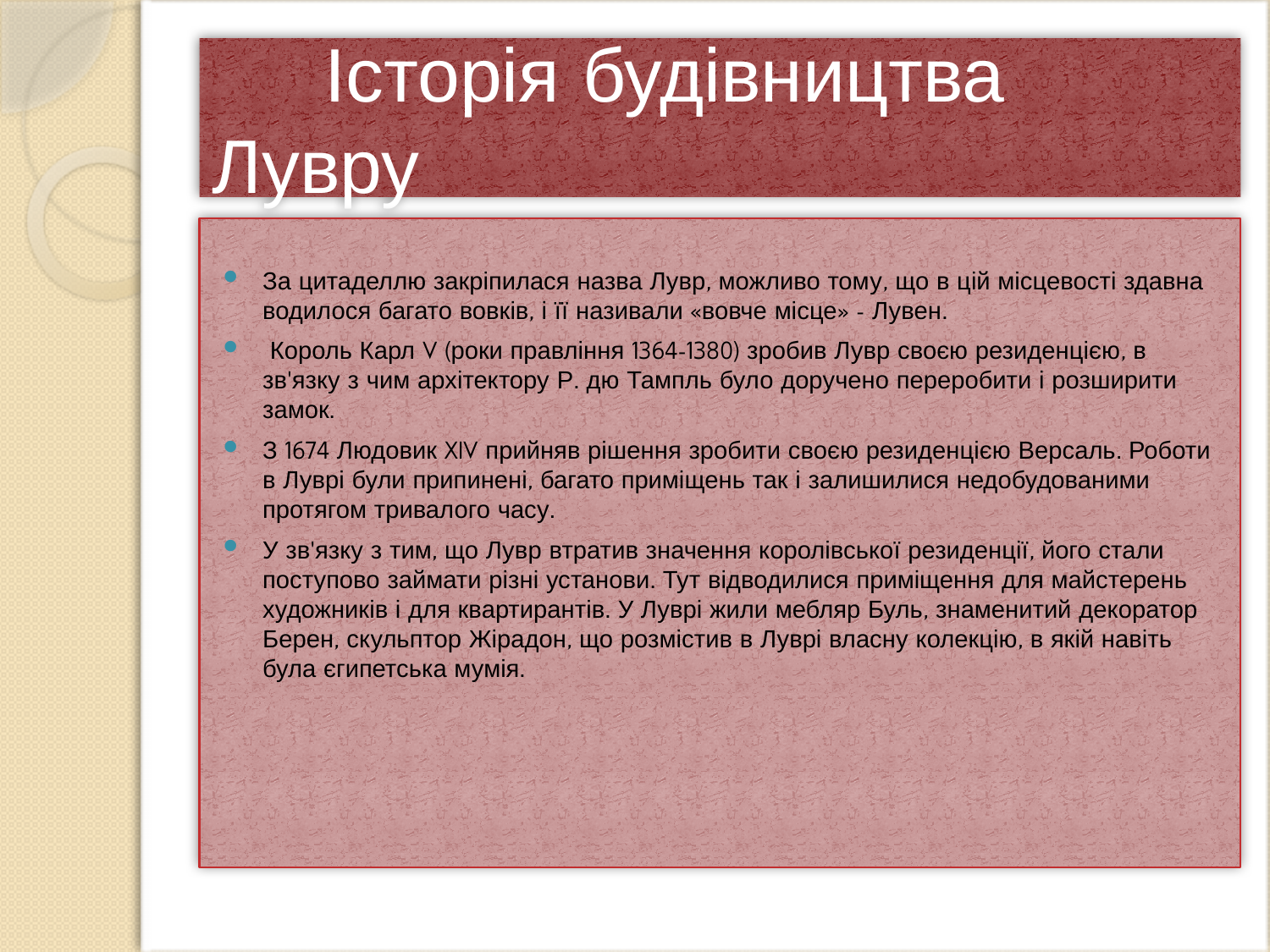

# Історія будівництва Лувру

За цитаделлю закріпилася назва Лувр, можливо тому, що в цій місцевості здавна водилося багато вовків, і її називали «вовче місце» - Лувен.
 Король Карл V (роки правління 1364-1380) зробив Лувр своєю резиденцією, в зв'язку з чим архітектору Р. дю Тампль було доручено переробити і розширити замок.
З 1674 Людовик XIV прийняв рішення зробити своєю резиденцією Версаль. Роботи в Луврі були припинені, багато приміщень так і залишилися недобудованими протягом тривалого часу.
У зв'язку з тим, що Лувр втратив значення королівської резиденції, його стали поступово займати різні установи. Тут відводилися приміщення для майстерень художників і для квартирантів. У Луврі жили мебляр Буль, знаменитий декоратор Берен, скульптор Жірадон, що розмістив в Луврі власну колекцію, в якій навіть була єгипетська мумія.